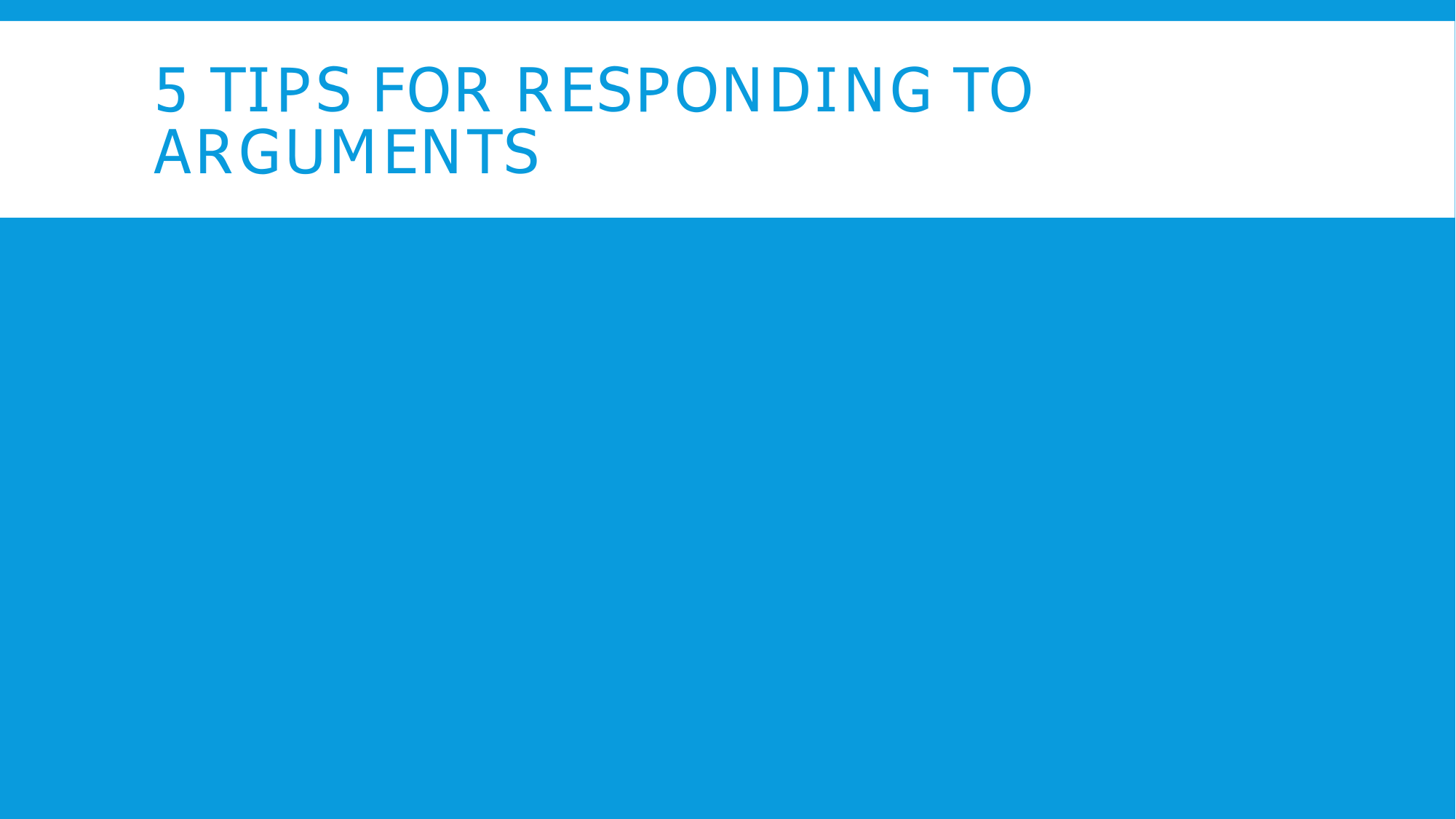

# 5 tips for responding to arguments